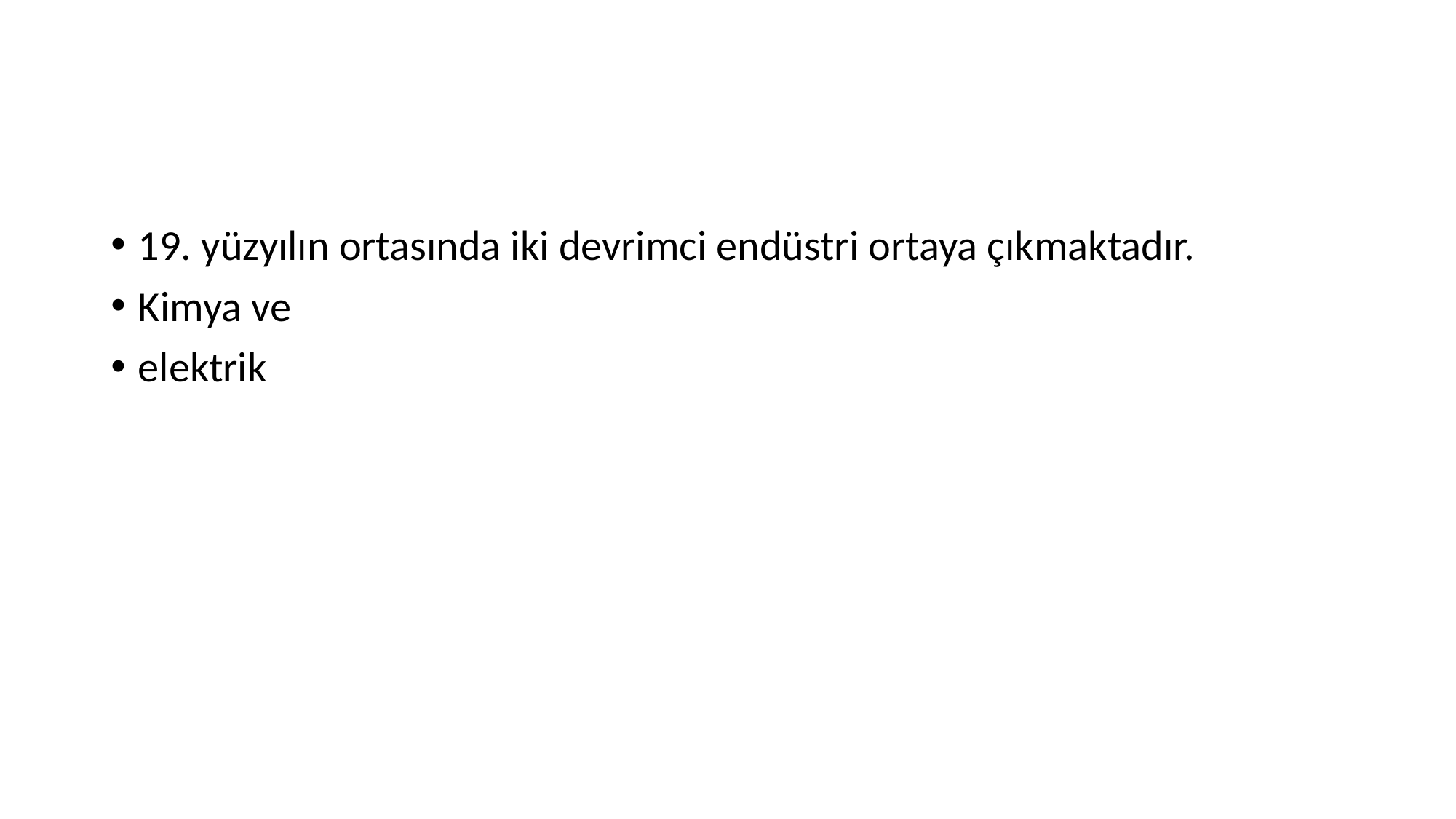

19. yüzyılın ortasında iki devrimci endüstri ortaya çıkmaktadır.
Kimya ve
elektrik